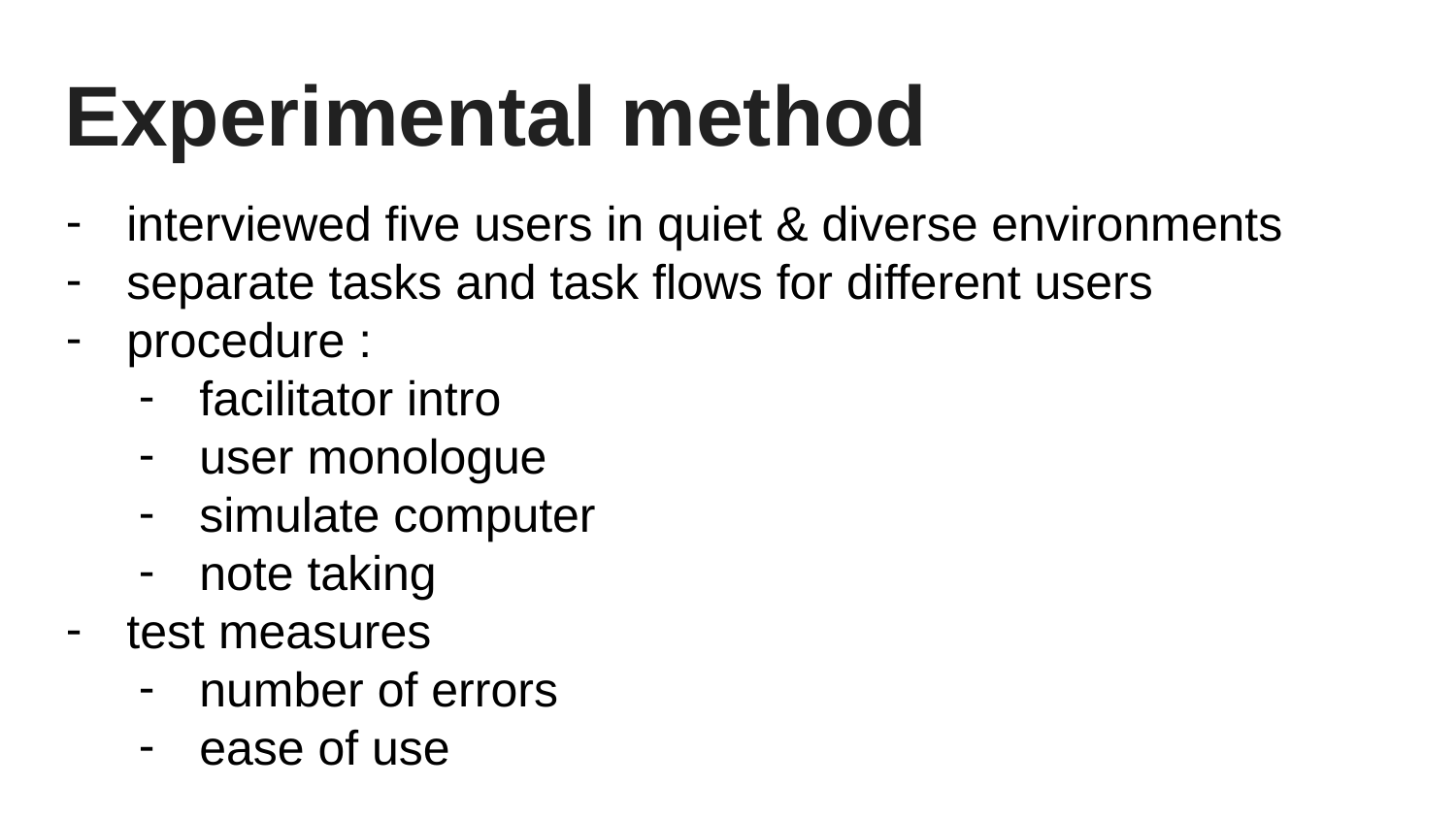

# Experimental method
interviewed five users in quiet & diverse environments
separate tasks and task flows for different users
procedure :
facilitator intro
user monologue
simulate computer
note taking
test measures
number of errors
ease of use